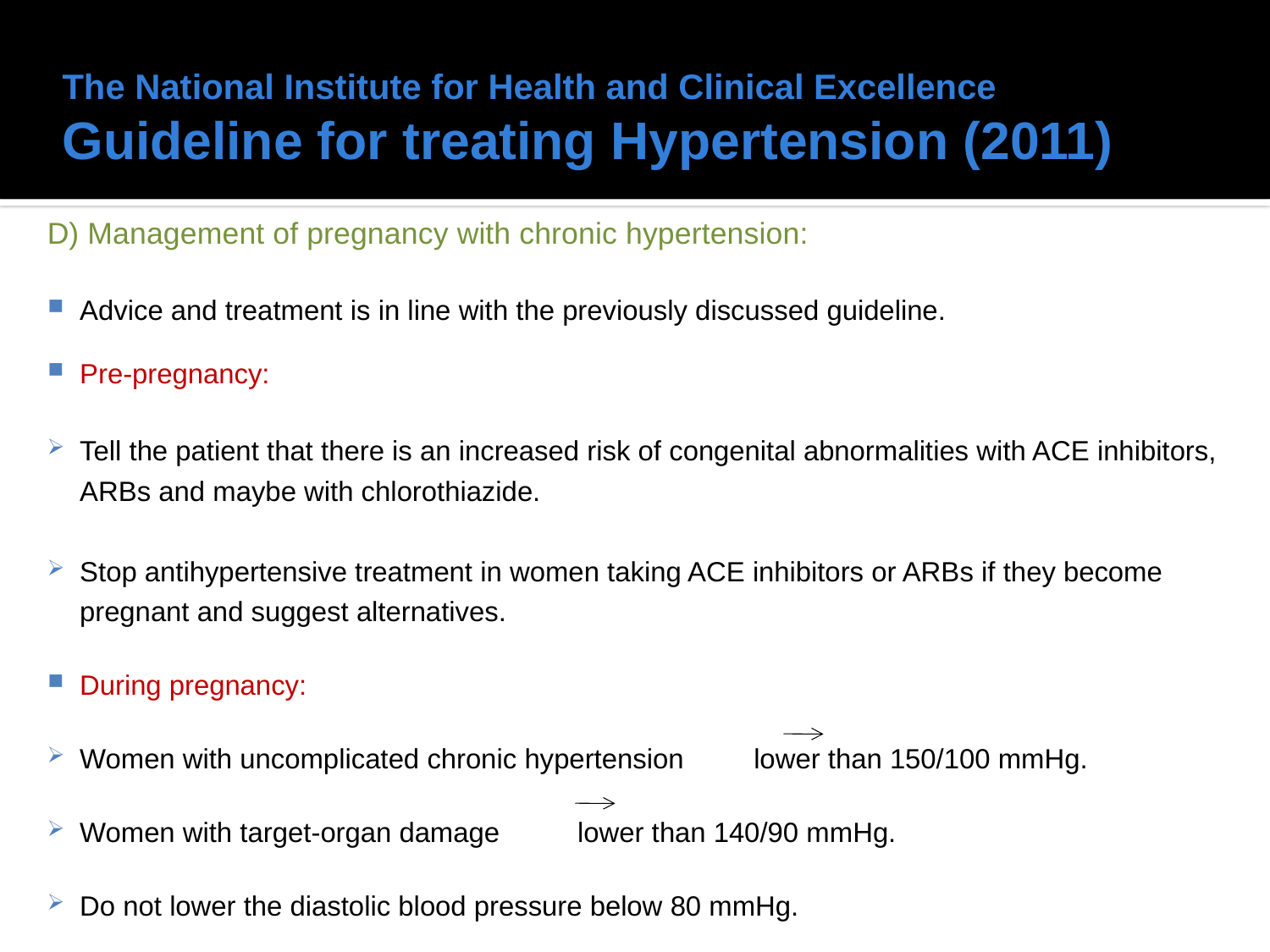

# The National Institute for Health and Clinical Excellence Guideline for treating Hypertension (2011)
D) Management of pregnancy with chronic hypertension:

Advice and treatment is in line with the previously discussed guideline.

Pre-pregnancy:

Tell the patient that there is an increased risk of congenital abnormalities with ACE inhibitors, ARBs and maybe with chlorothiazide.

Stop antihypertensive treatment in women taking ACE inhibitors or ARBs if they become pregnant and suggest alternatives.

During pregnancy:

Women with uncomplicated chronic hypertension         lower than 150/100 mmHg.

Women with target-organ damage          lower than 140/90 mmHg.

Do not lower the diastolic blood pressure below 80 mmHg.